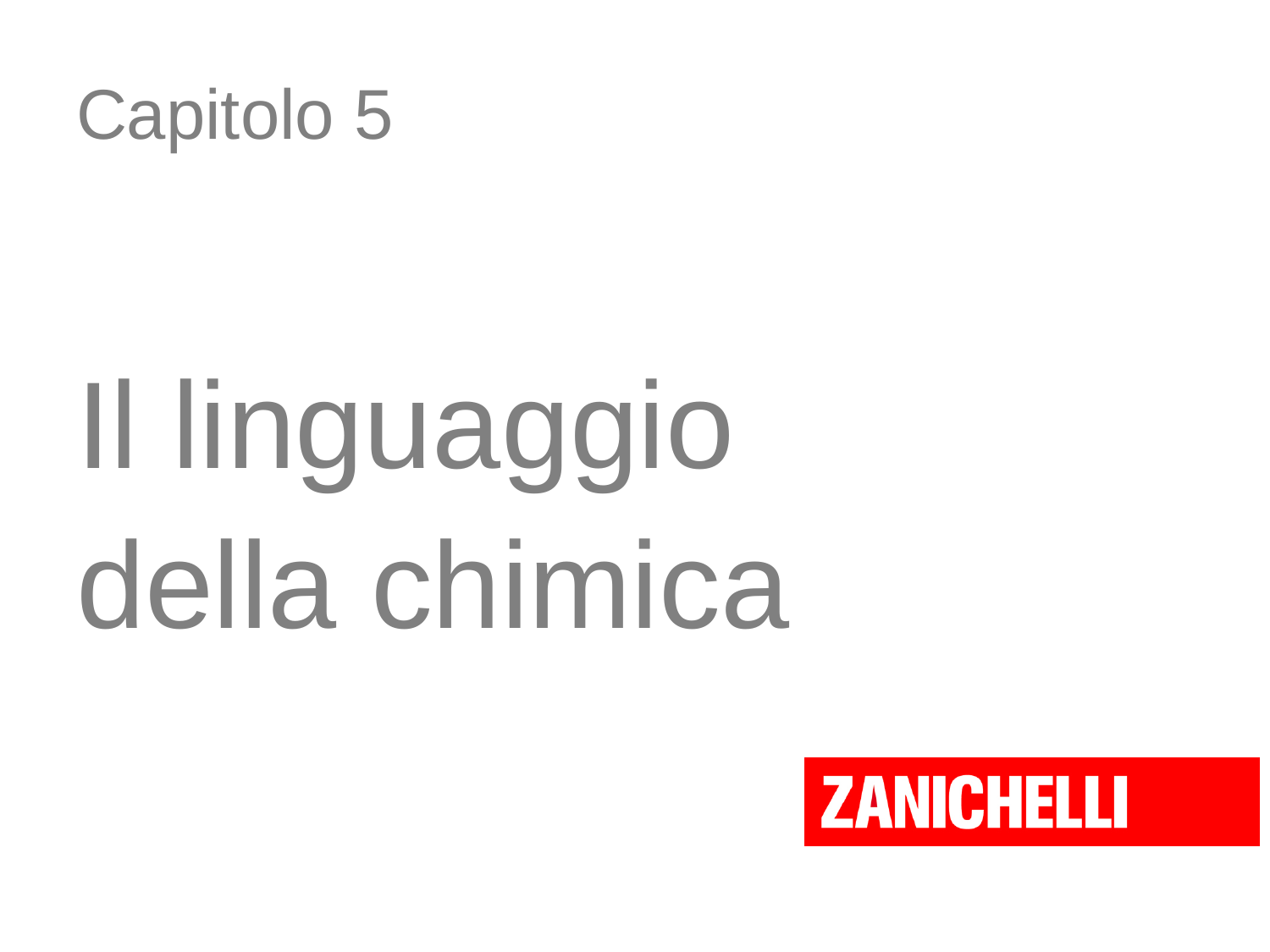

# Capitolo 5
Il linguaggio
della chimica